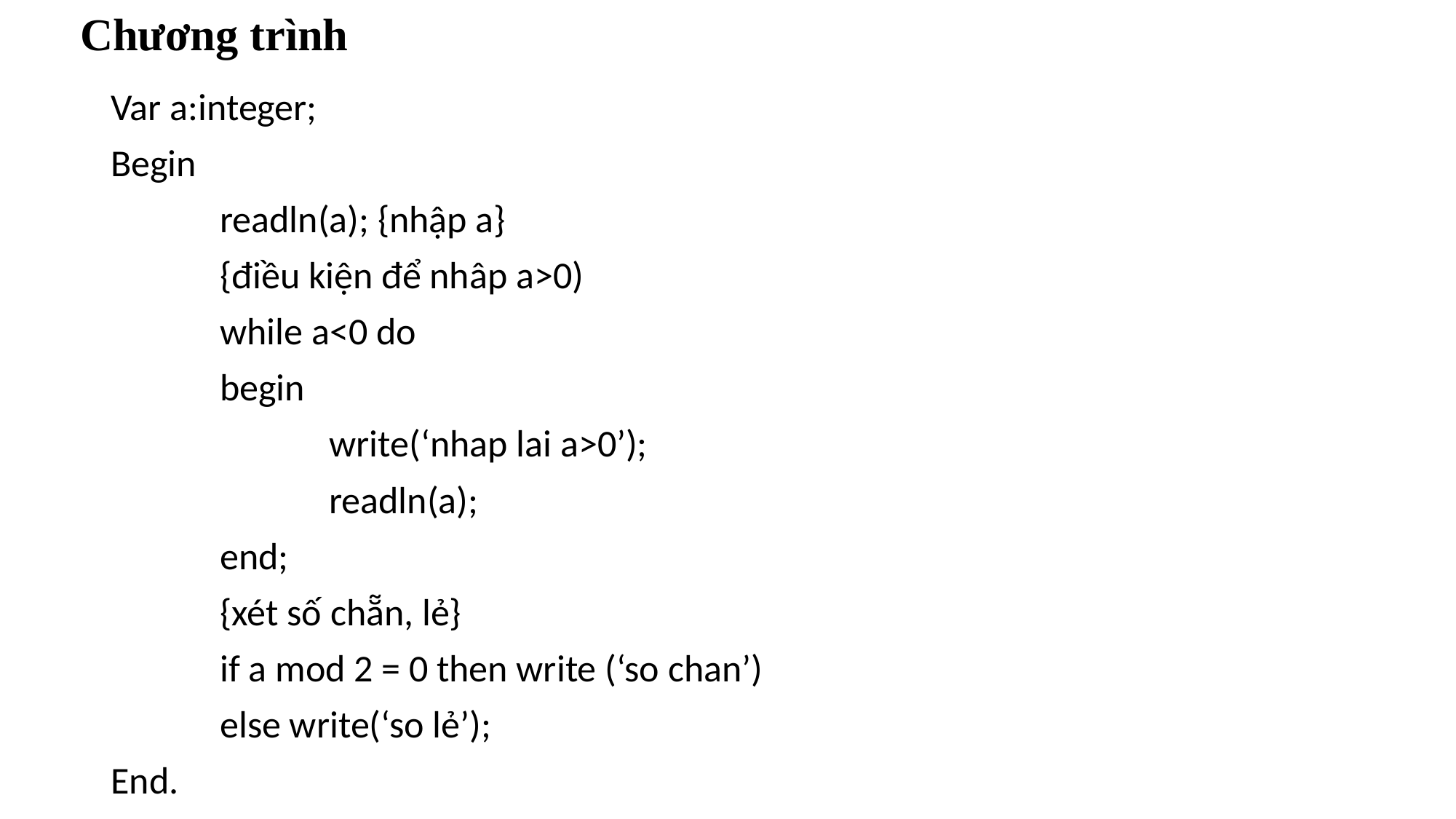

# Chương trình
Var a:integer;
Begin
	readln(a); {nhập a}
	{điều kiện để nhâp a>0)
	while a<0 do
	begin
		write(‘nhap lai a>0’);
		readln(a);
	end;
	{xét số chẵn, lẻ}
	if a mod 2 = 0 then write (‘so chan’)
	else write(‘so lẻ’);
End.